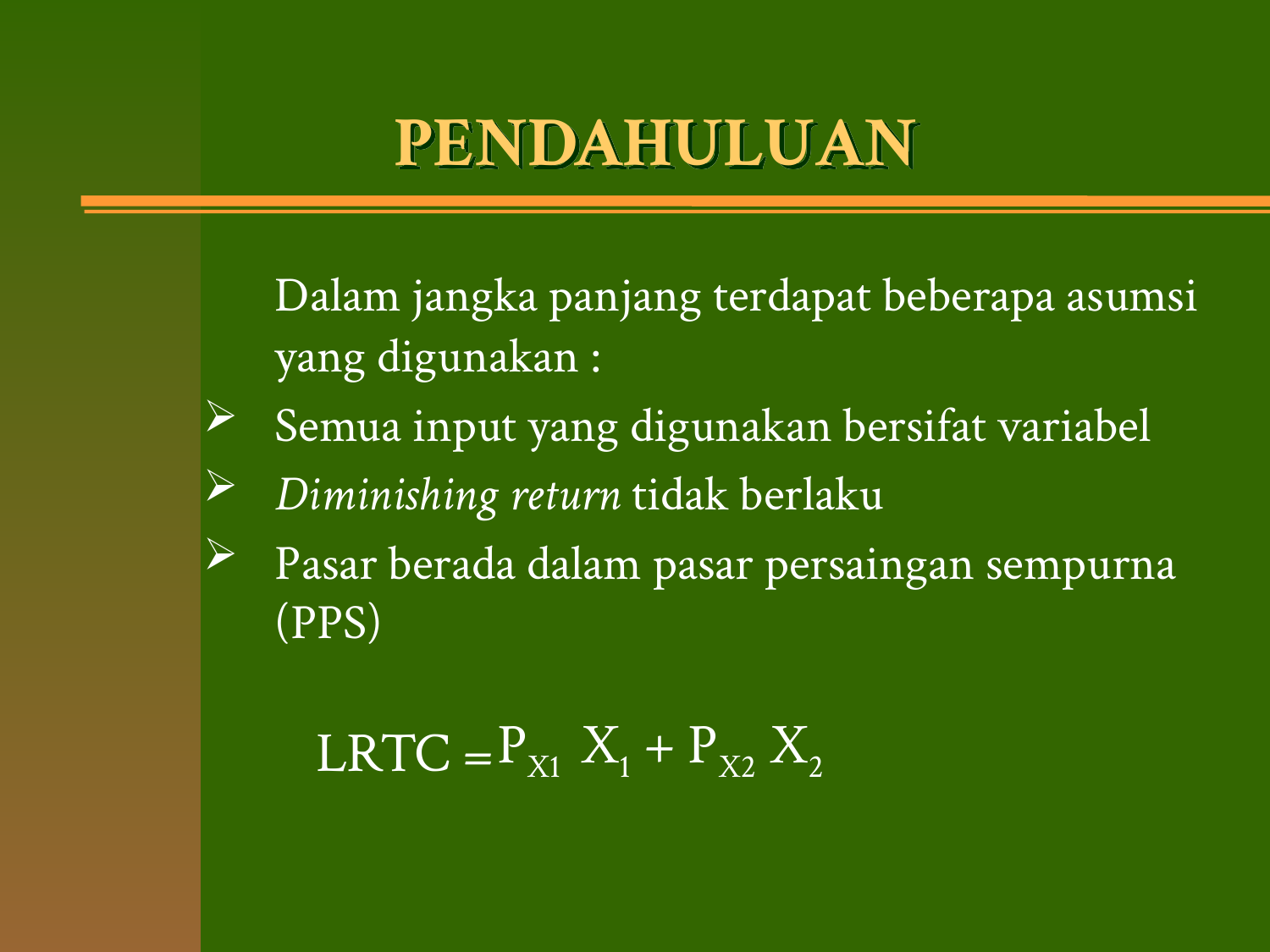

# PENDAHULUAN
	Dalam jangka panjang terdapat beberapa asumsi yang digunakan :
Semua input yang digunakan bersifat variabel
Diminishing return tidak berlaku
Pasar berada dalam pasar persaingan sempurna (PPS)
PX1  X1 + PX2  X2
LRTC =